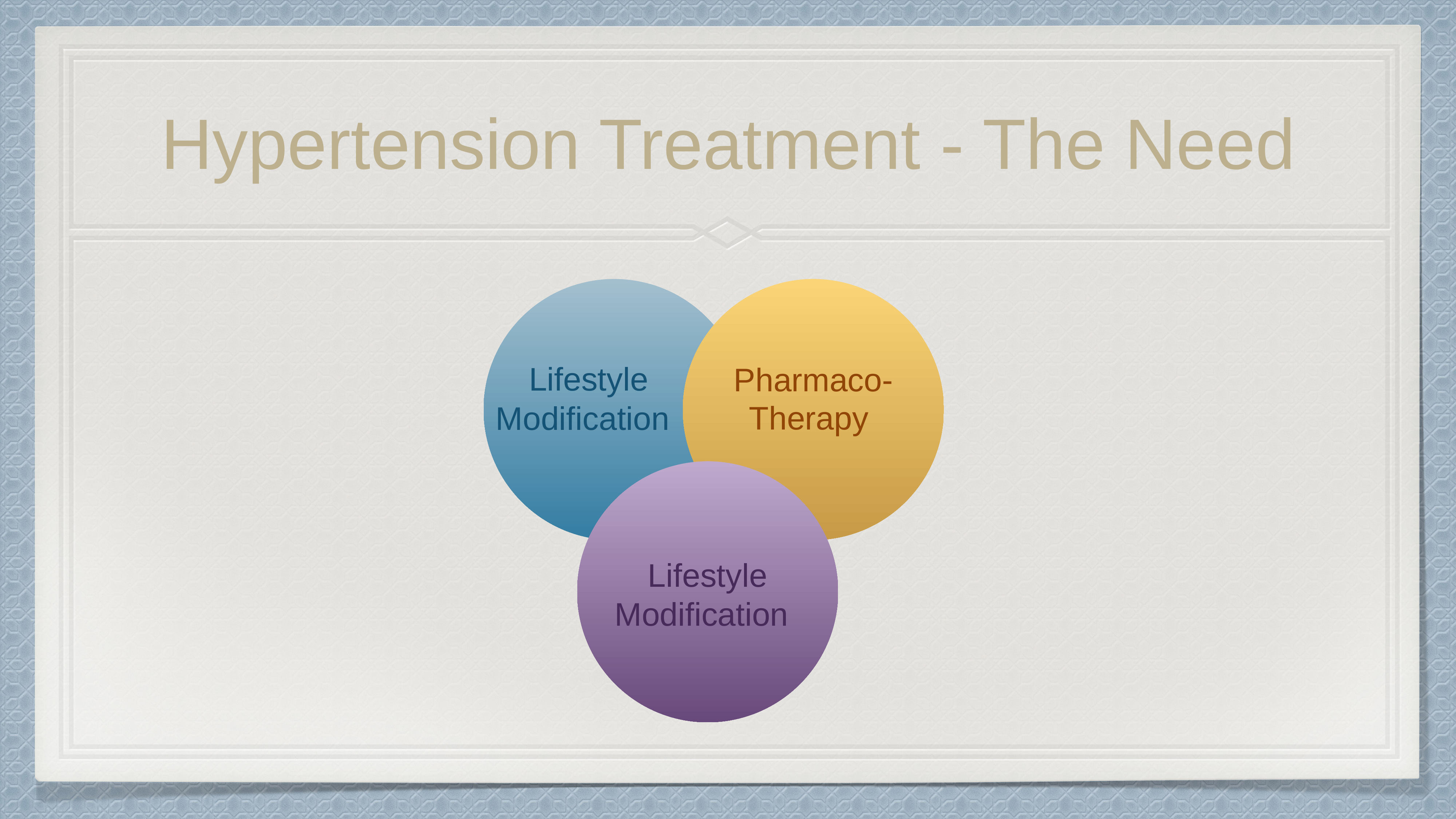

# Hypertension Treatment - The Need

Lifestyle
Modification
Pharmaco-
Therapy

Lifestyle
Modification